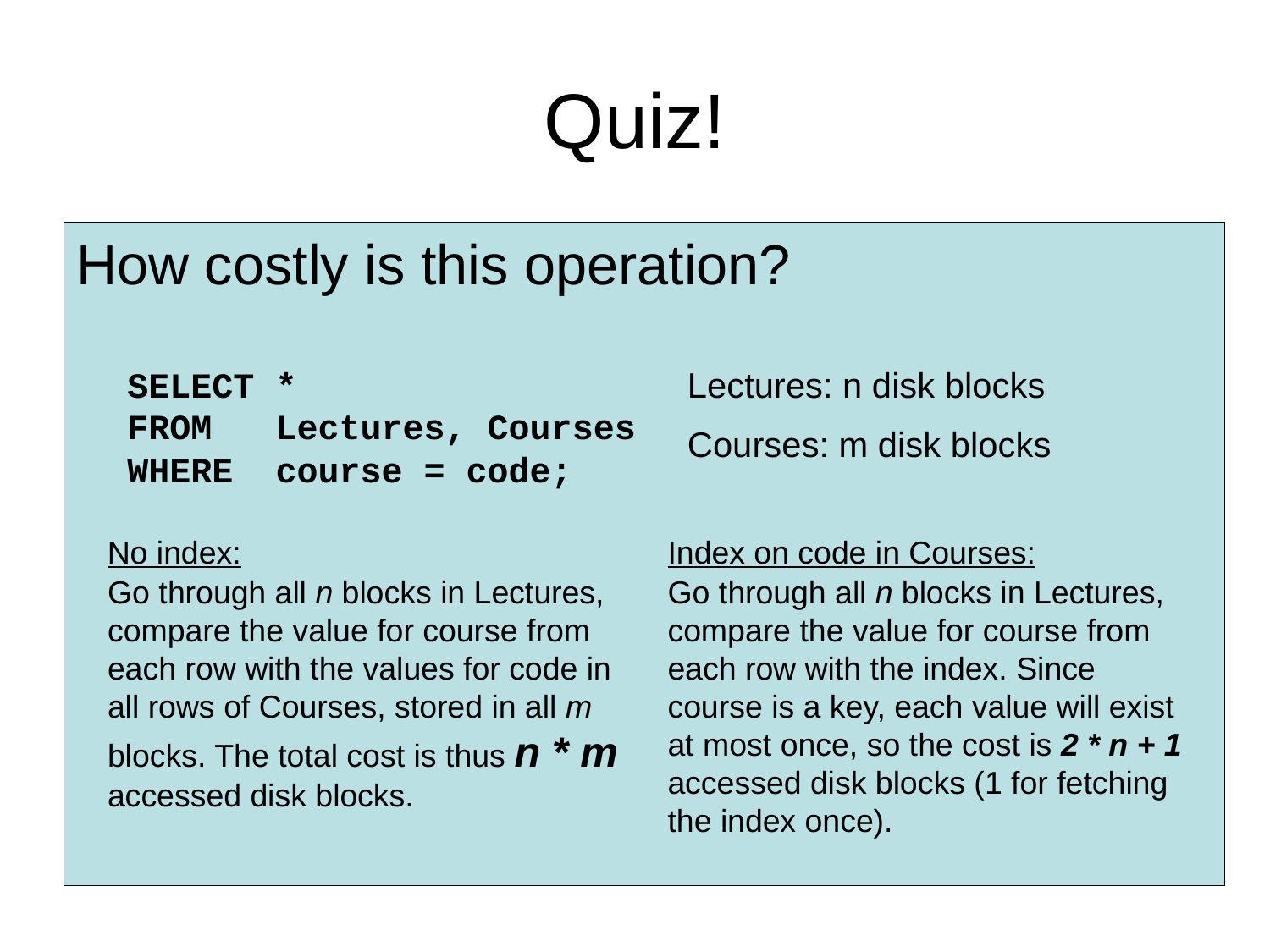

# Quiz!
How costly is this operation?
SELECT *
FROM   Lectures, Courses
WHERE  course = code;
Lectures: n disk blocks
Courses: m disk blocks
No index:
Index on code in Courses:
Go through all n blocks in Lectures, compare the value for course from each row with the values for code in all rows of Courses, stored in all m blocks. The total cost is thus n * m accessed disk blocks.
Go through all n blocks in Lectures, compare the value for course from each row with the index. Since course is a key, each value will exist at most once, so the cost is 2 * n + 1 accessed disk blocks (1 for fetching the index once).